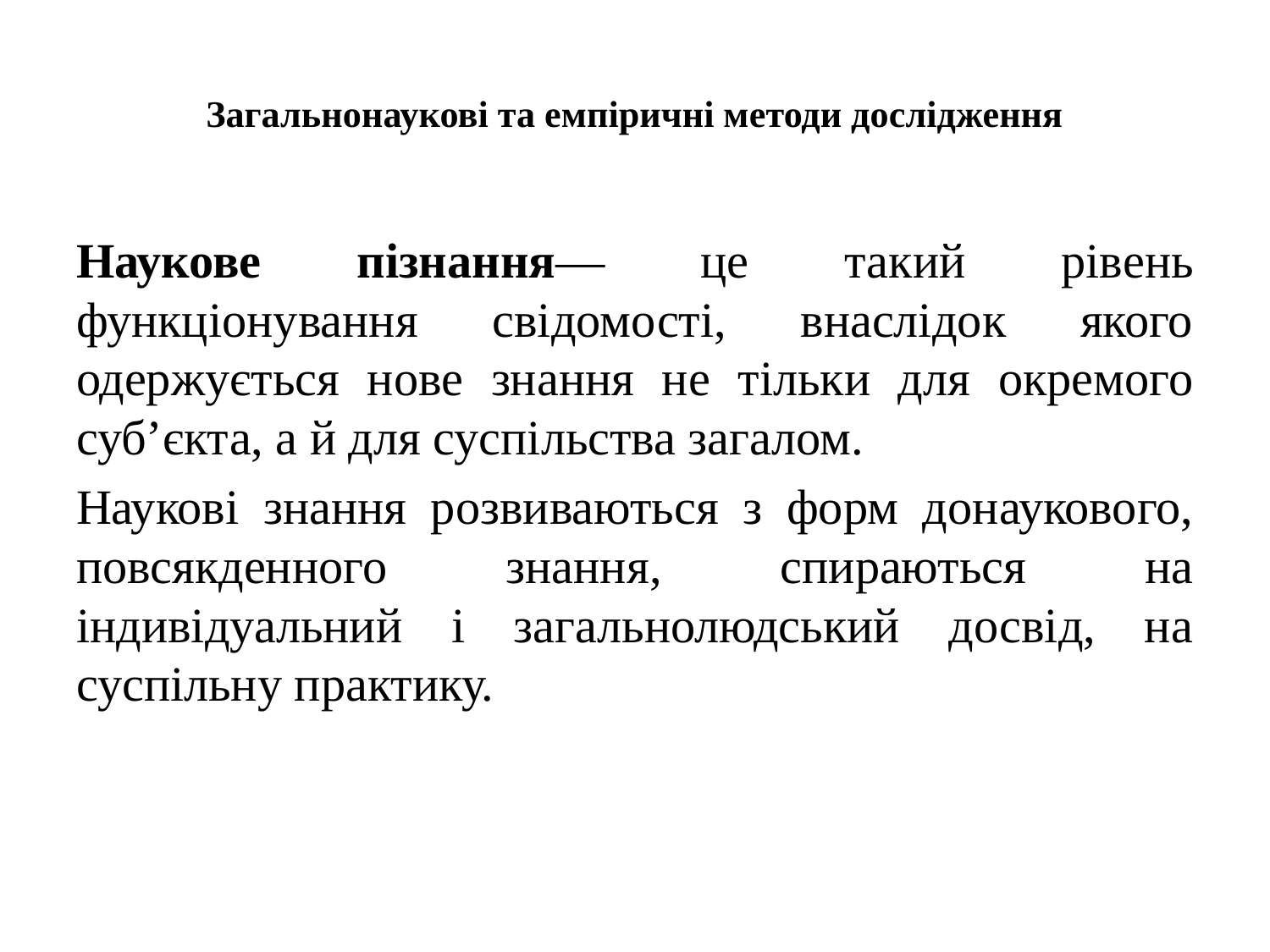

# Загальнонаукові та емпіричні методи дослідження
Наукове пізнання— це такий рівень функціонування свідомості, внаслідок якого одержується нове знання не тільки для окремого суб’єкта, а й для суспільства загалом.
Наукові знання розвиваються з форм донаукового, повсякденного знання, спираються на індивідуальний і загальнолюдський досвід, на суспільну практику.